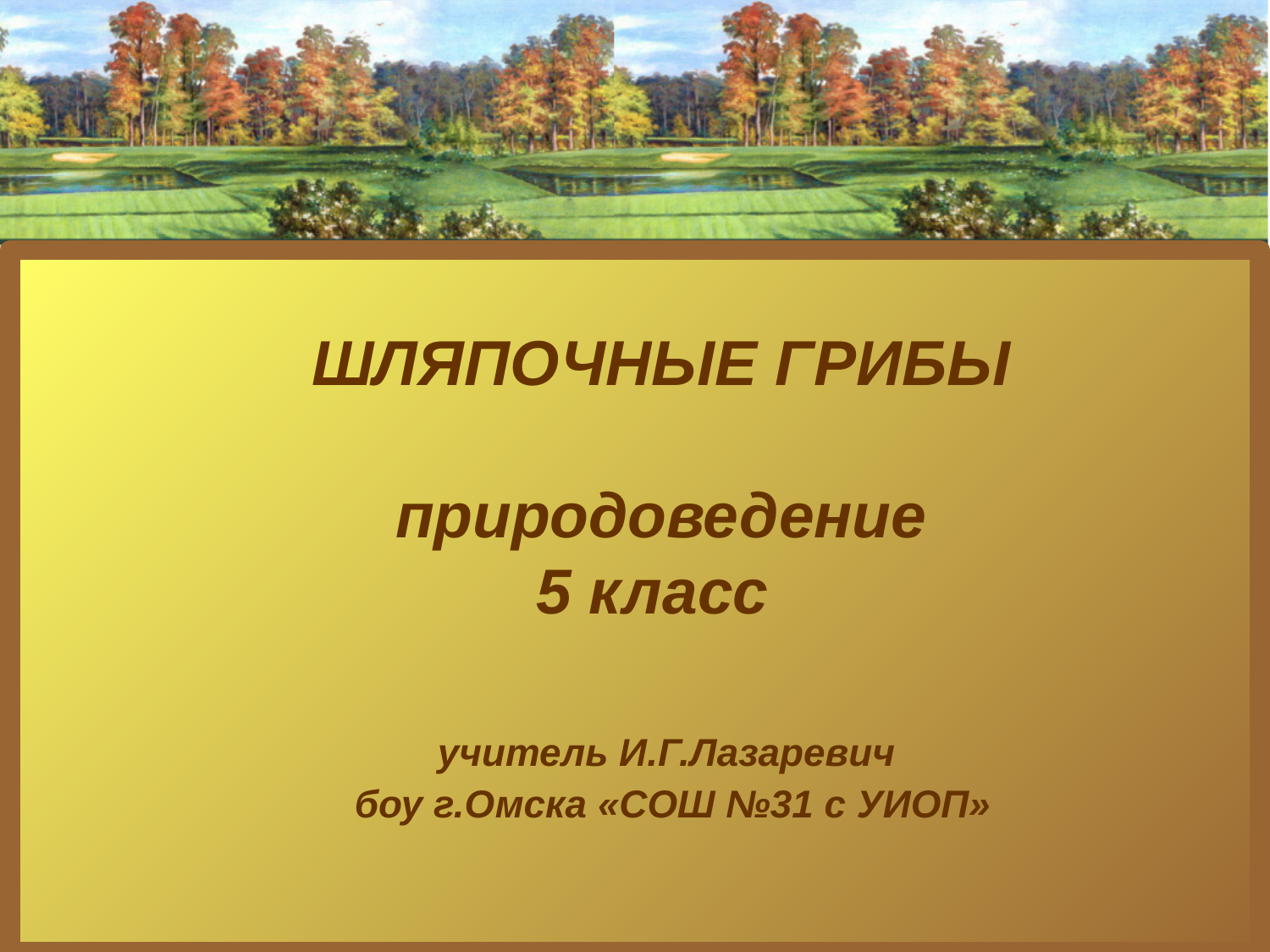

ШЛЯПОЧНЫЕ ГРИБЫ

   природоведение
  5 класс

    учитель И.Г.Лазаревич
       боу г.Омска «СОШ №31 с УИОП»